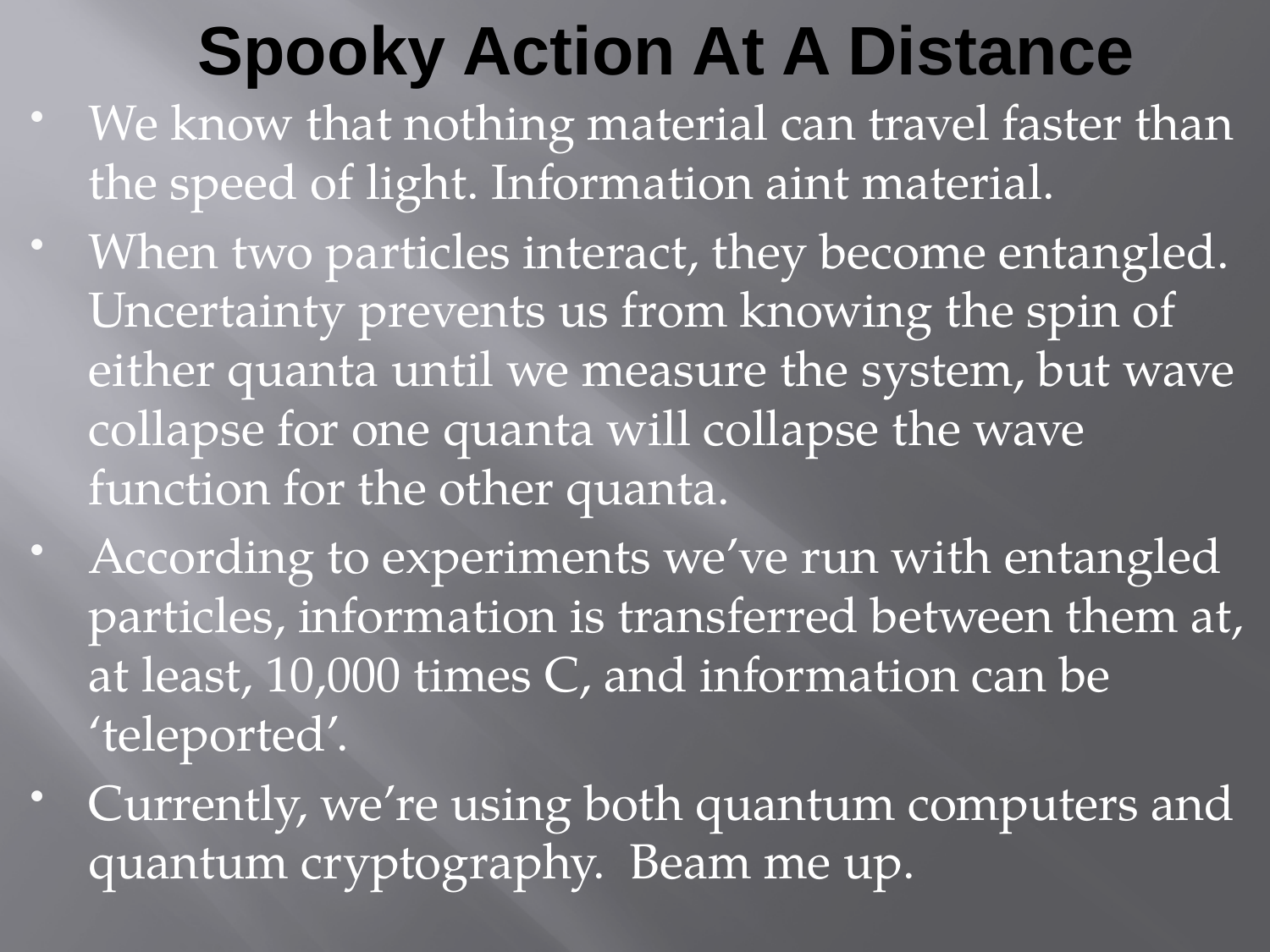

# Spooky Action At A Distance
We know that nothing material can travel faster than the speed of light. Information aint material.
When two particles interact, they become entangled. Uncertainty prevents us from knowing the spin of either quanta until we measure the system, but wave collapse for one quanta will collapse the wave function for the other quanta.
According to experiments we’ve run with entangled particles, information is transferred between them at, at least, 10,000 times C, and information can be ‘teleported’.
Currently, we’re using both quantum computers and quantum cryptography.  Beam me up.